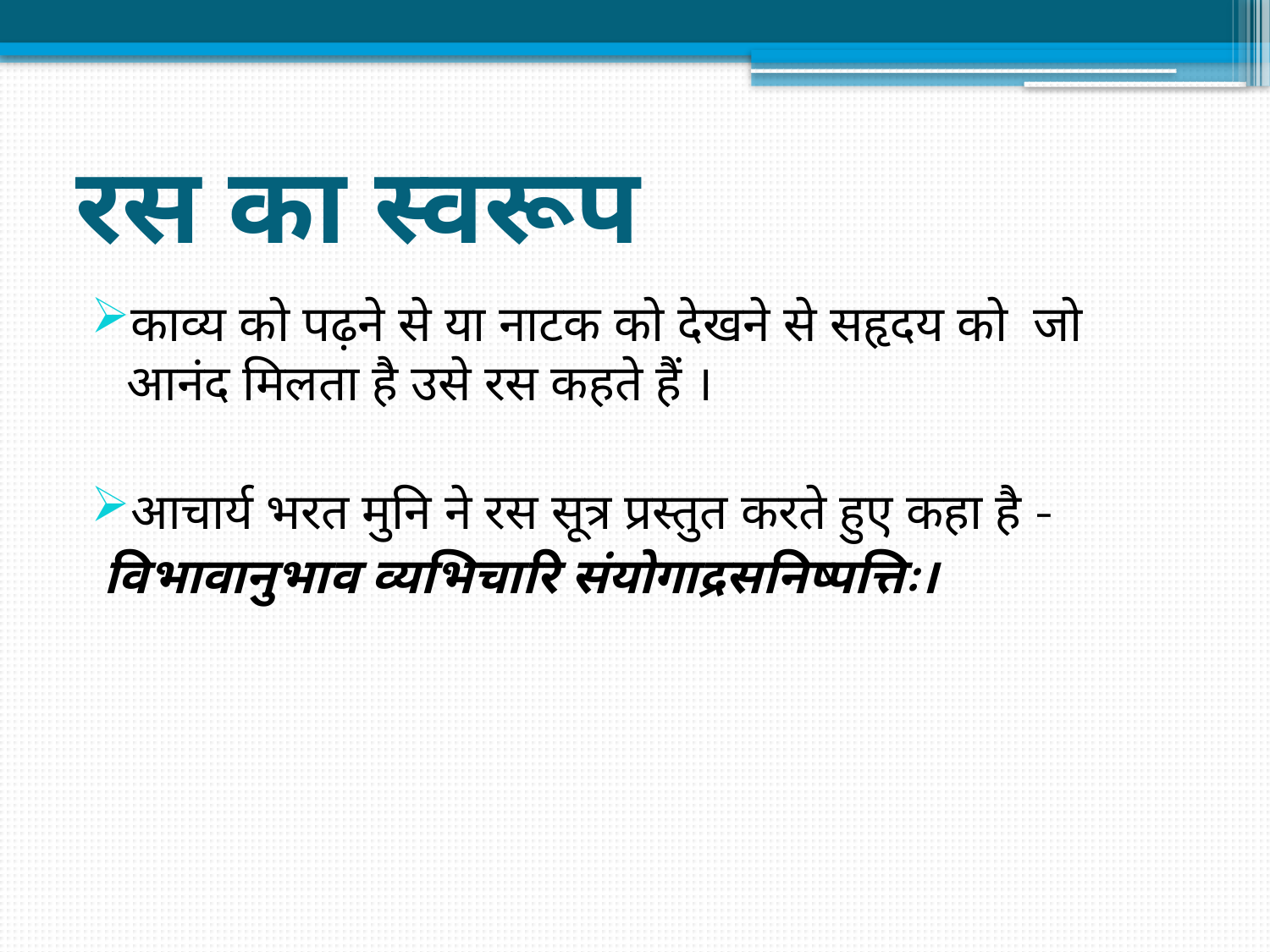

# रस का स्वरूप
काव्य को पढ़ने से या नाटक को देखने से सहृदय को  जो आनंद मिलता है उसे रस कहते हैं ।

आचार्य भरत मुनि ने रस सूत्र प्रस्तुत करते हुए कहा है -
 विभावानुभाव व्यभिचारि संयोगाद्रसनिष्पत्तिः।